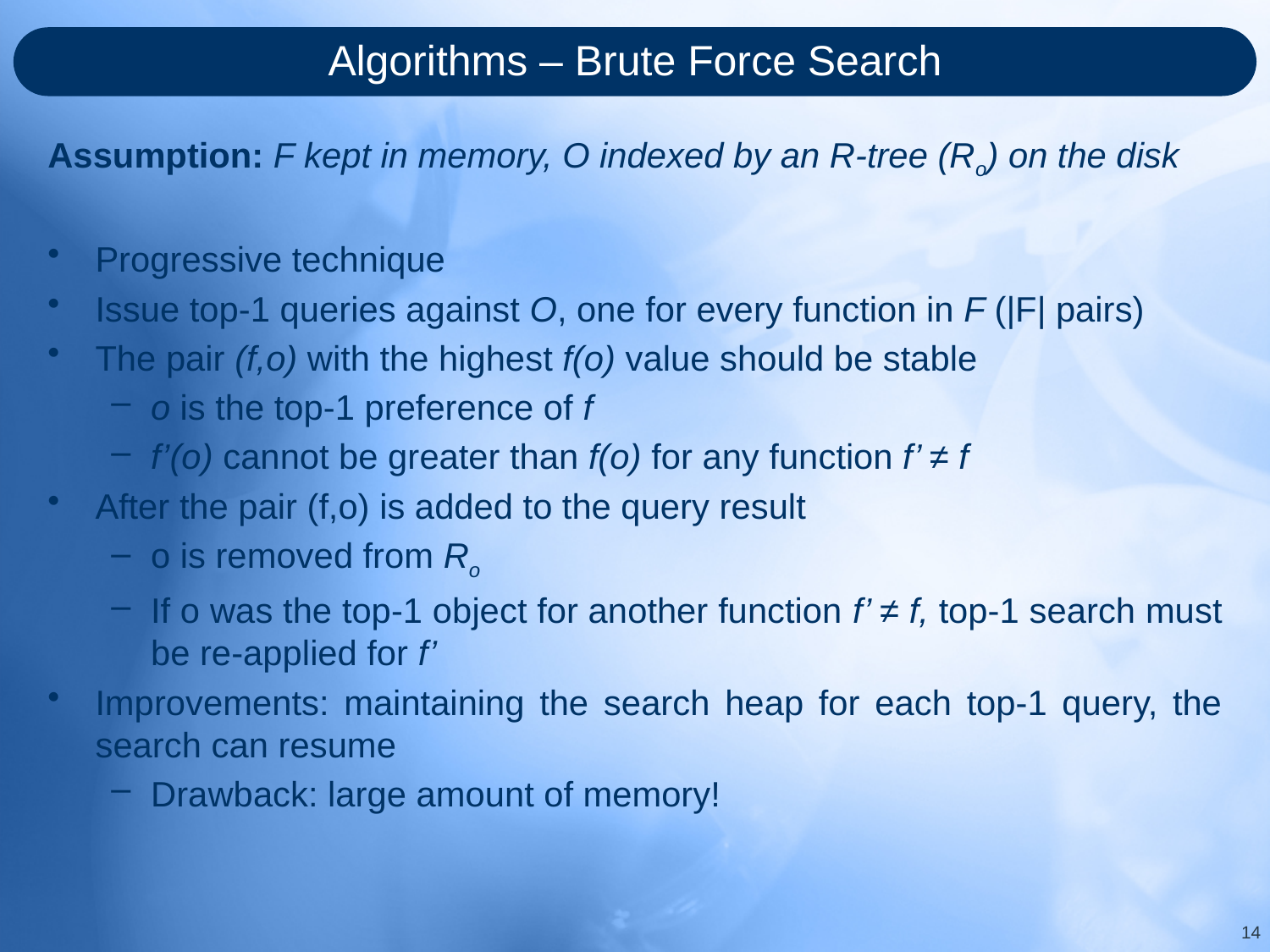

# Algorithms – Brute Force Search
Assumption: F kept in memory, O indexed by an R-tree (Ro) on the disk

Progressive technique
Issue top-1 queries against O, one for every function in F (|F| pairs)
The pair (f,o) with the highest f(o) value should be stable
o is the top-1 preference of f
f’(o) cannot be greater than f(o) for any function f’ ≠ f
After the pair (f,o) is added to the query result
o is removed from Ro
If o was the top-1 object for another function f’ ≠ f, top-1 search must be re-applied for f’
Improvements: maintaining the search heap for each top-1 query, the search can resume
Drawback: large amount of memory!
14